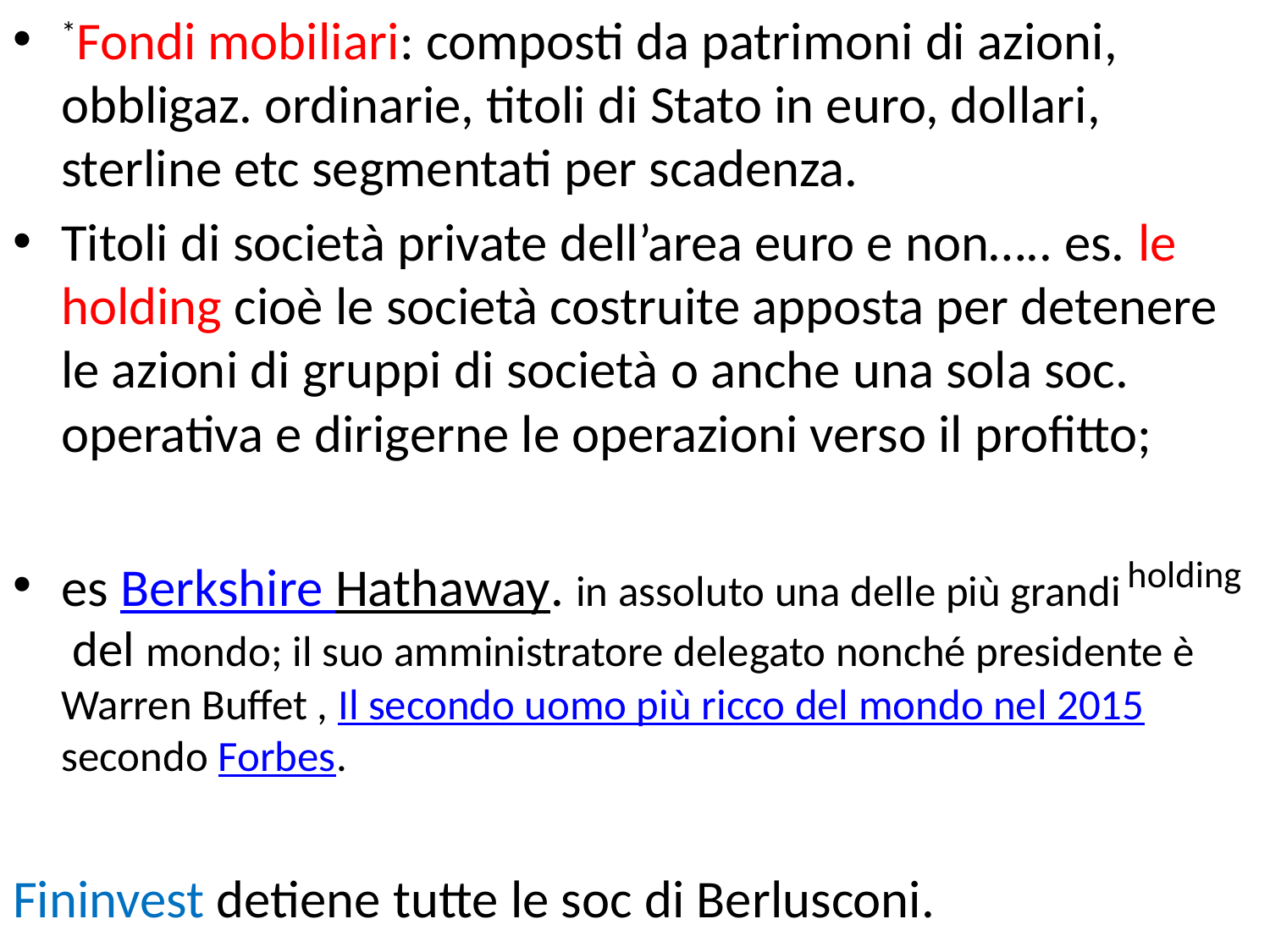

*Fondi mobiliari: composti da patrimoni di azioni, obbligaz. ordinarie, titoli di Stato in euro, dollari, sterline etc segmentati per scadenza.
Titoli di società private dell’area euro e non….. es. le holding cioè le società costruite apposta per detenere le azioni di gruppi di società o anche una sola soc. operativa e dirigerne le operazioni verso il profitto;

es Berkshire Hathaway. in assoluto una delle più grandi holding  del mondo; il suo amministratore delegato nonché presidente è Warren Buffet , Il secondo uomo più ricco del mondo nel 2015secondo Forbes.

Fininvest detiene tutte le soc di Berlusconi.